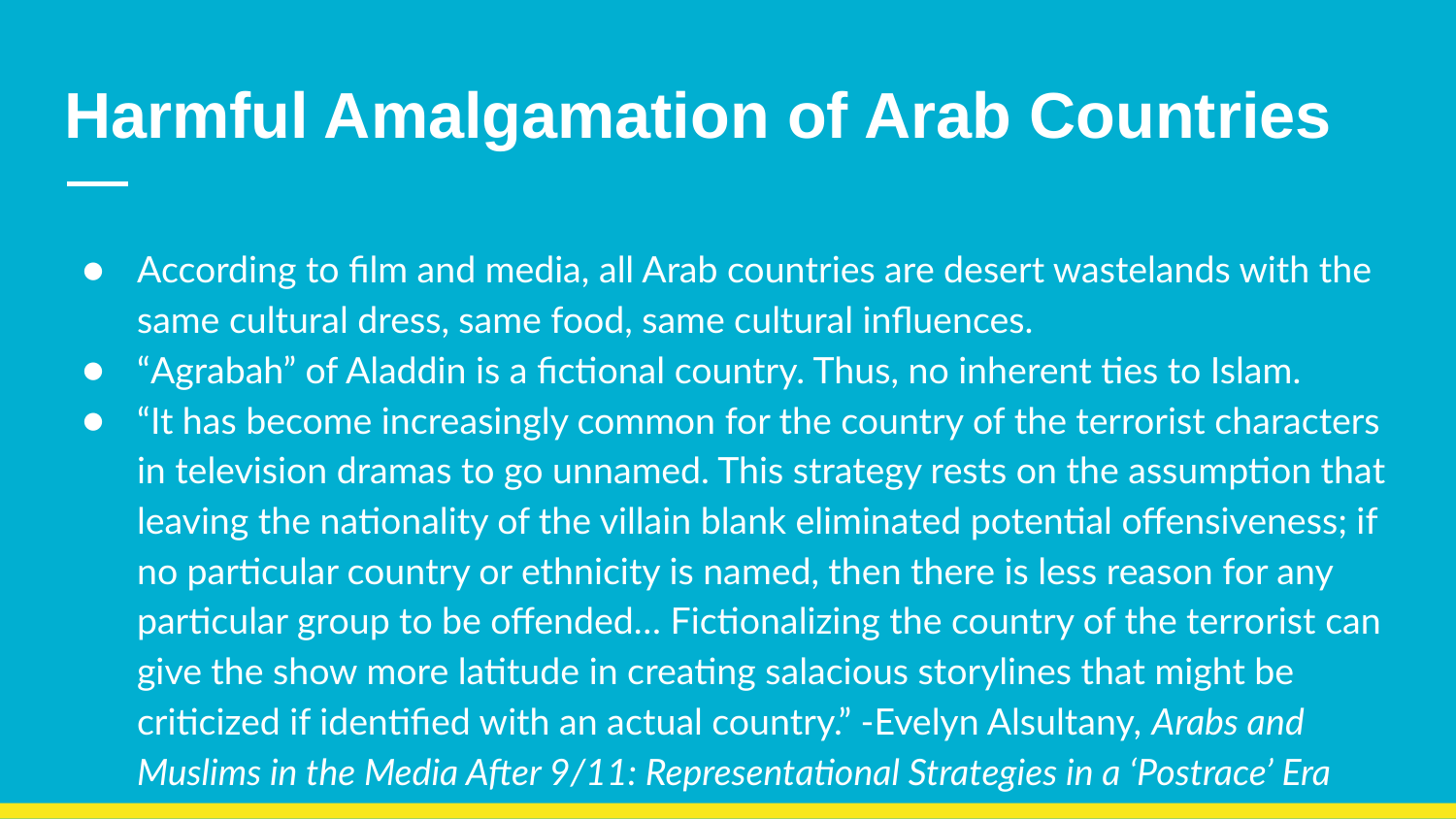

# Harmful Amalgamation of Arab Countries
According to film and media, all Arab countries are desert wastelands with the same cultural dress, same food, same cultural influences.
“Agrabah” of Aladdin is a fictional country. Thus, no inherent ties to Islam.
“It has become increasingly common for the country of the terrorist characters in television dramas to go unnamed. This strategy rests on the assumption that leaving the nationality of the villain blank eliminated potential offensiveness; if no particular country or ethnicity is named, then there is less reason for any particular group to be offended… Fictionalizing the country of the terrorist can give the show more latitude in creating salacious storylines that might be criticized if identified with an actual country.” -Evelyn Alsultany, Arabs and Muslims in the Media After 9/11: Representational Strategies in a ‘Postrace’ Era